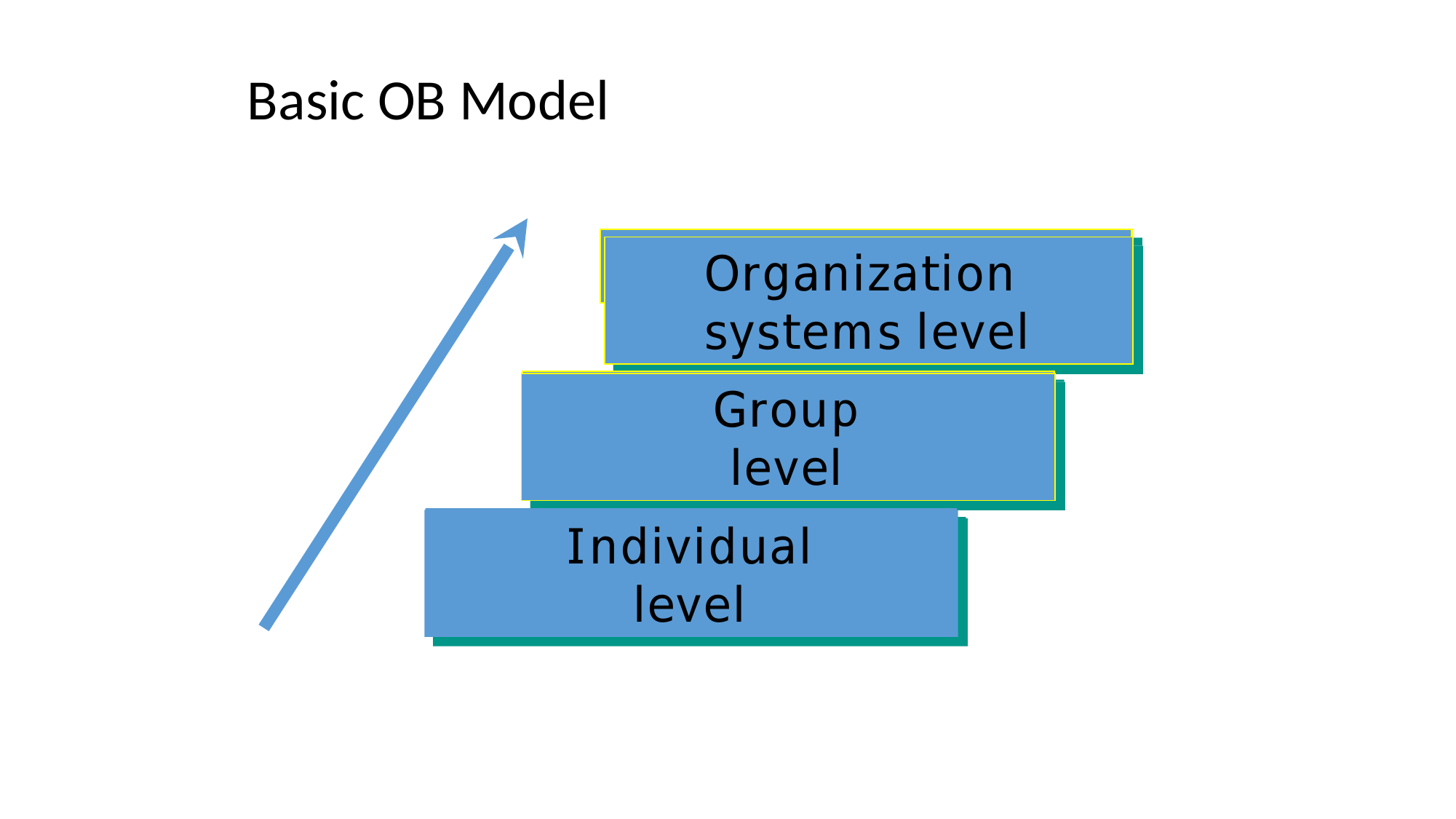

# Basic OB Model

Organization
systems level

Group
level

Individual
level